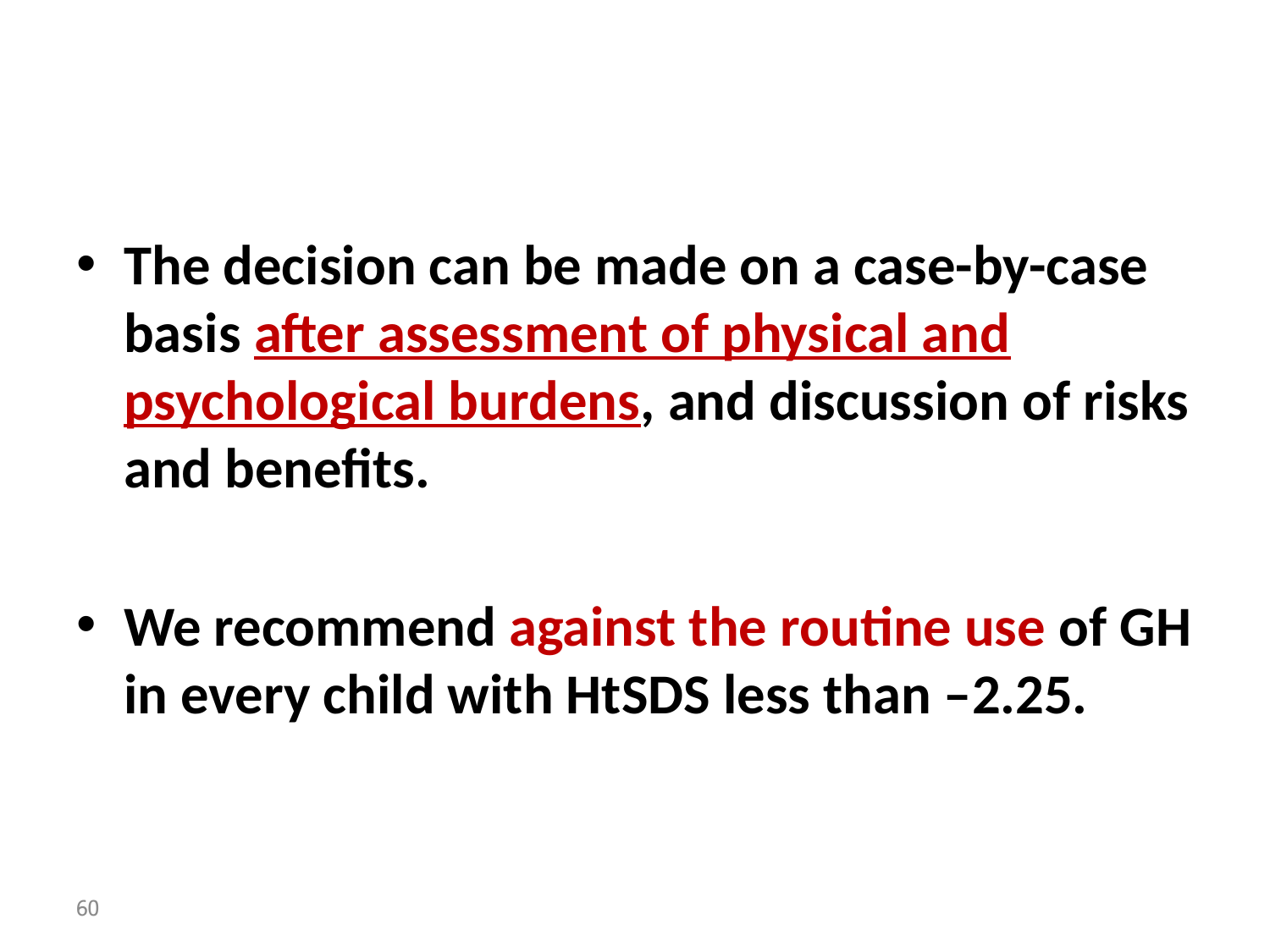

#
The decision can be made on a case-by-case basis after assessment of physical and psychological burdens, and discussion of risks and benefits.

We recommend against the routine use of GH in every child with HtSDS less than –2.25.
60